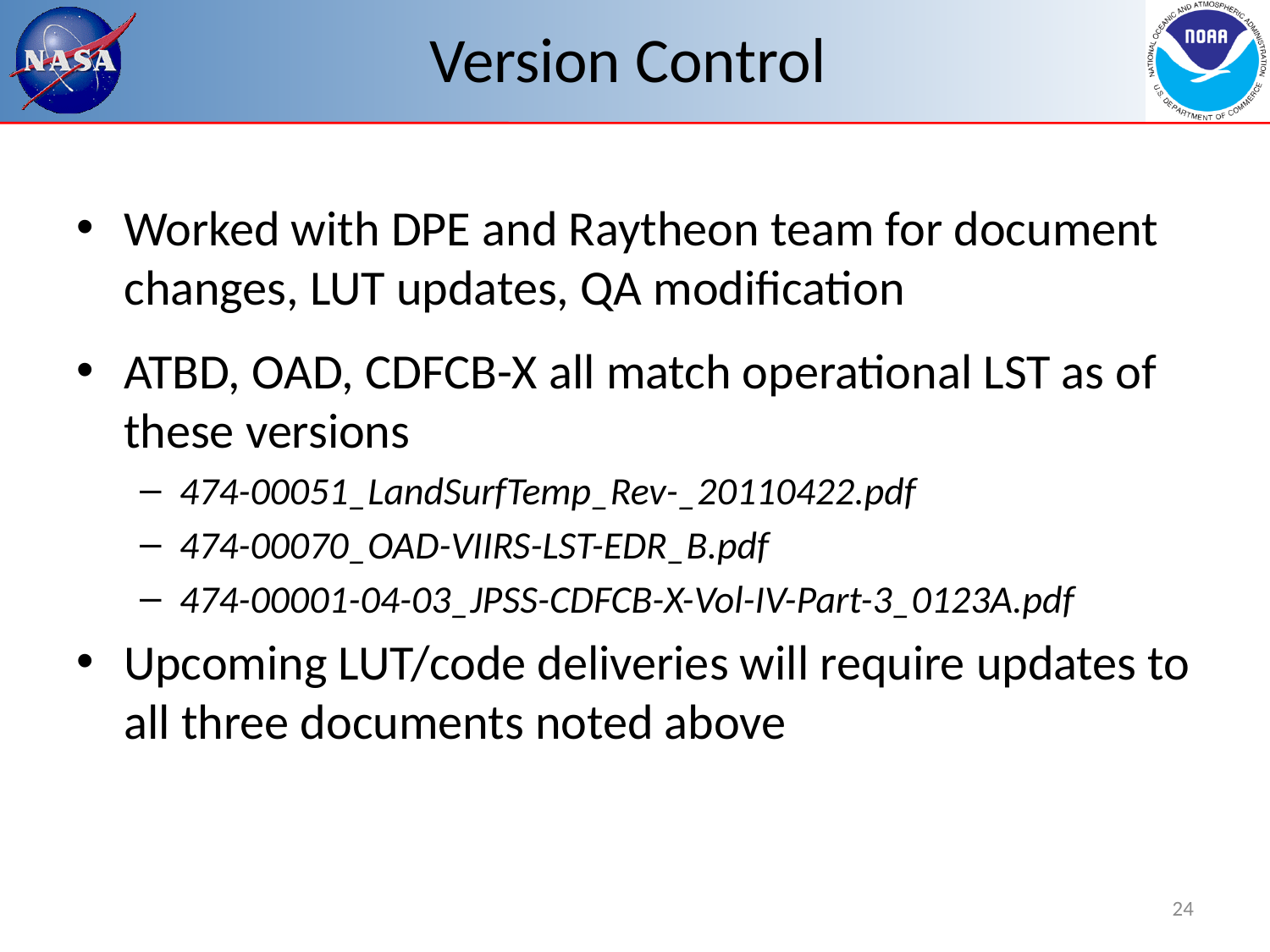

# Version Control
Worked with DPE and Raytheon team for document changes, LUT updates, QA modification

ATBD, OAD, CDFCB-X all match operational LST as of these versions
474-00051_LandSurfTemp_Rev-_20110422.pdf
474-00070_OAD-VIIRS-LST-EDR_B.pdf
474-00001-04-03_JPSS-CDFCB-X-Vol-IV-Part-3_0123A.pdf
Upcoming LUT/code deliveries will require updates to all three documents noted above
24